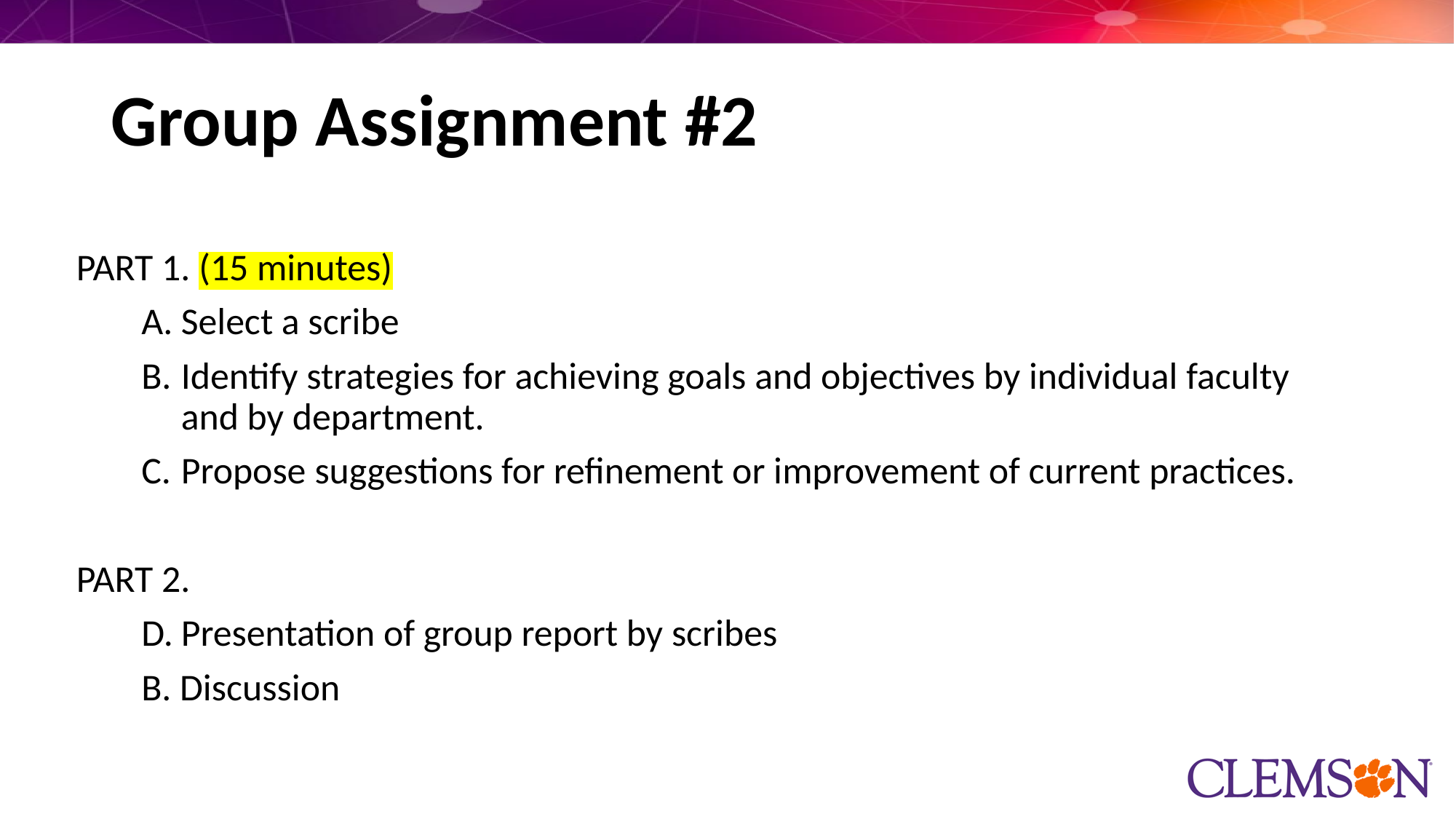

# Group Assignment #2
PART 1. (15 minutes)
Select a scribe
Identify strategies for achieving goals and objectives by individual faculty and by department.
Propose suggestions for refinement or improvement of current practices.

PART 2.
Presentation of group report by scribes
B. Discussion